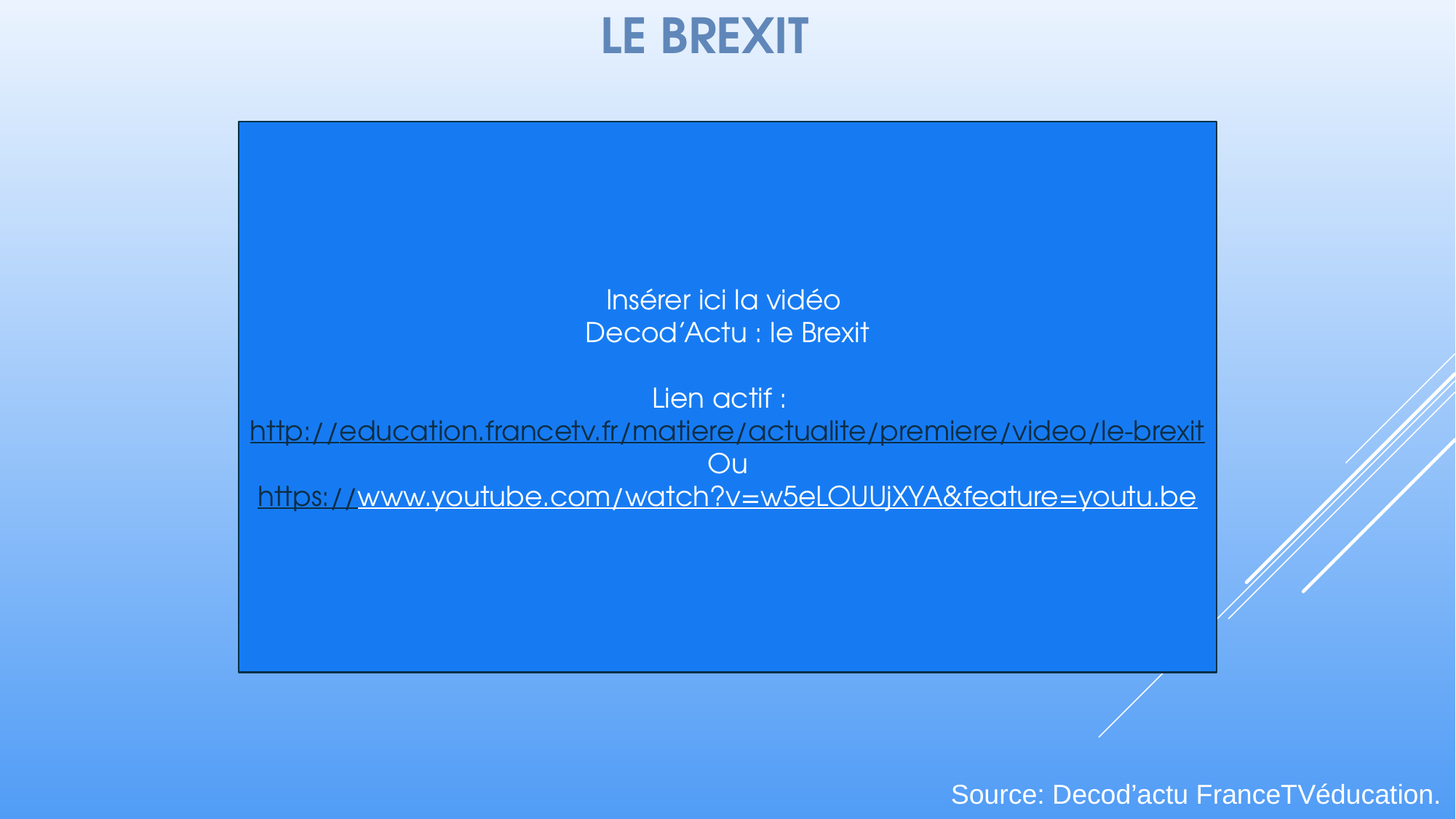

LE BREXIT
Insérer ici la vidéo
Decod’Actu : le Brexit

Lien actif :
http://education.francetv.fr/matiere/actualite/premiere/video/le-brexit
Ou
 https://www.youtube.com/watch?v=w5eLOUUjXYA&feature=youtu.be
Source: Decod’actu FranceTVéducation.